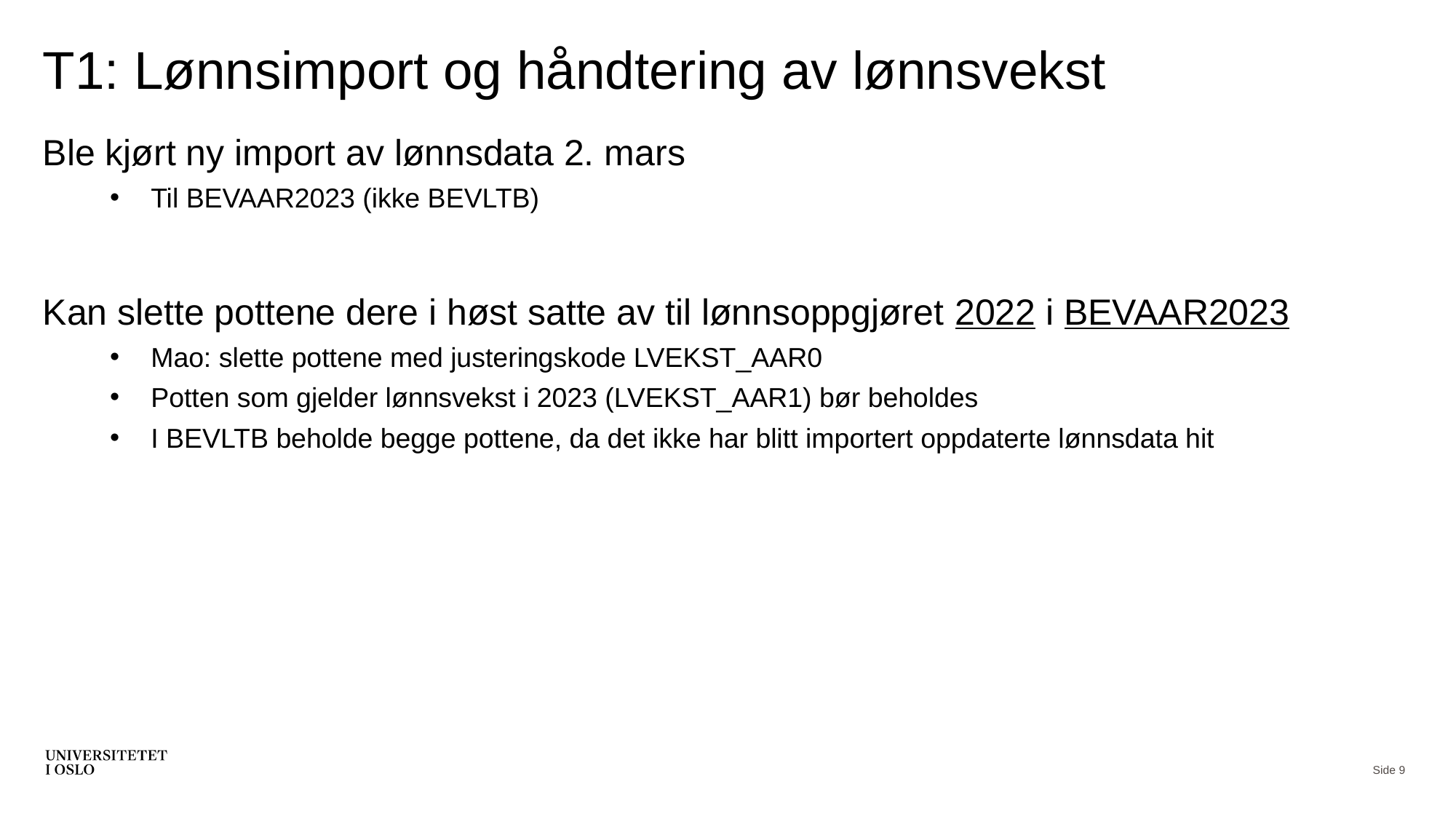

# T1: Lønnsimport og håndtering av lønnsvekst
Ble kjørt ny import av lønnsdata 2. mars
Til BEVAAR2023 (ikke BEVLTB)

Kan slette pottene dere i høst satte av til lønnsoppgjøret 2022 i BEVAAR2023
Mao: slette pottene med justeringskode LVEKST_AAR0
Potten som gjelder lønnsvekst i 2023 (LVEKST_AAR1) bør beholdes
I BEVLTB beholde begge pottene, da det ikke har blitt importert oppdaterte lønnsdata hit

Side 9